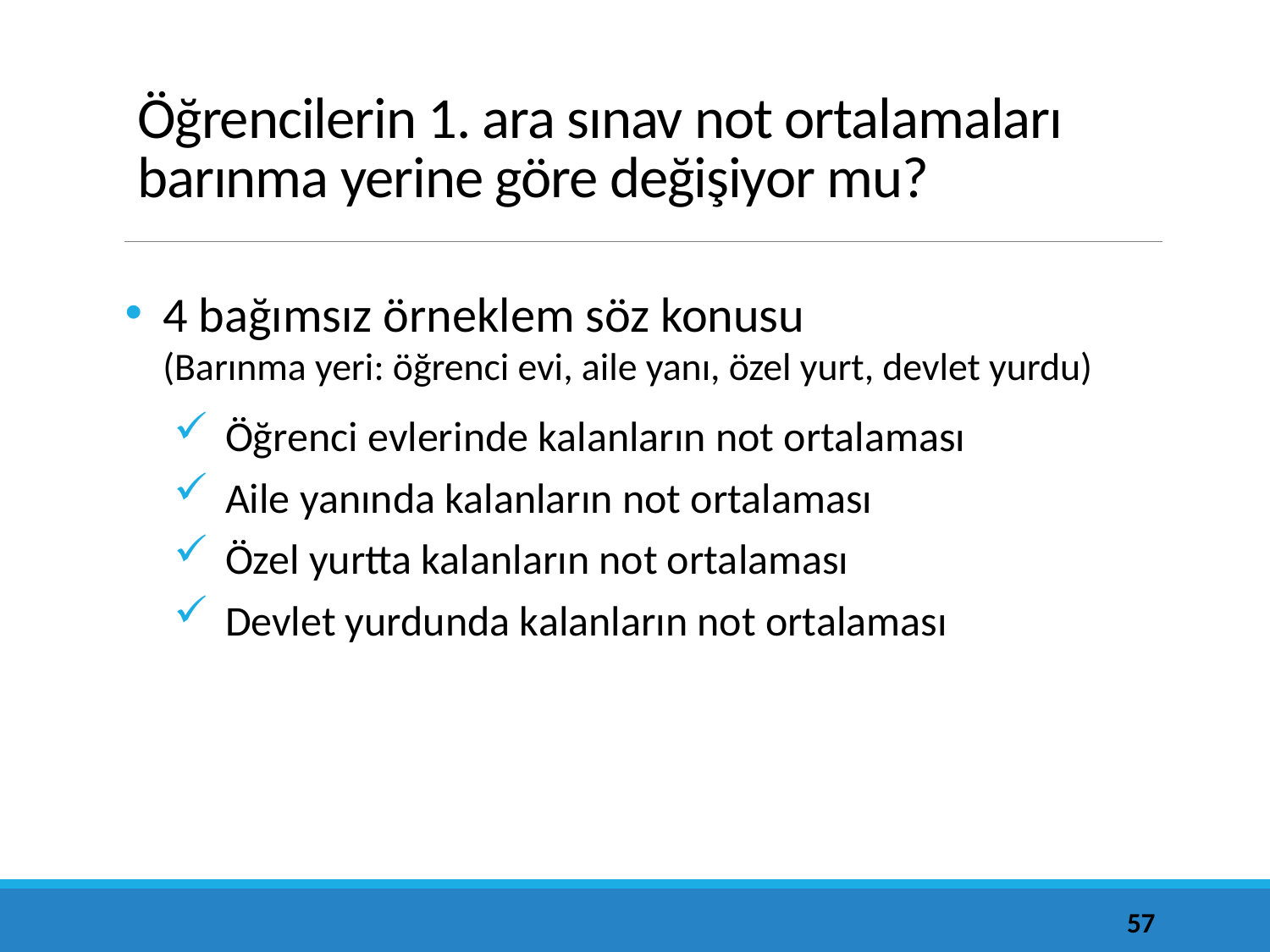

# Öğrencilerin 1. ara sınav not ortalamaları barınma yerine göre değişiyor mu?
4 bağımsız örneklem söz konusu                         (Barınma yeri: öğrenci evi, aile yanı, özel yurt, devlet yurdu)
Öğrenci evlerinde kalanların not ortalaması
Aile yanında kalanların not ortalaması
Özel yurtta kalanların not ortalaması
Devlet yurdunda kalanların not ortalaması

57